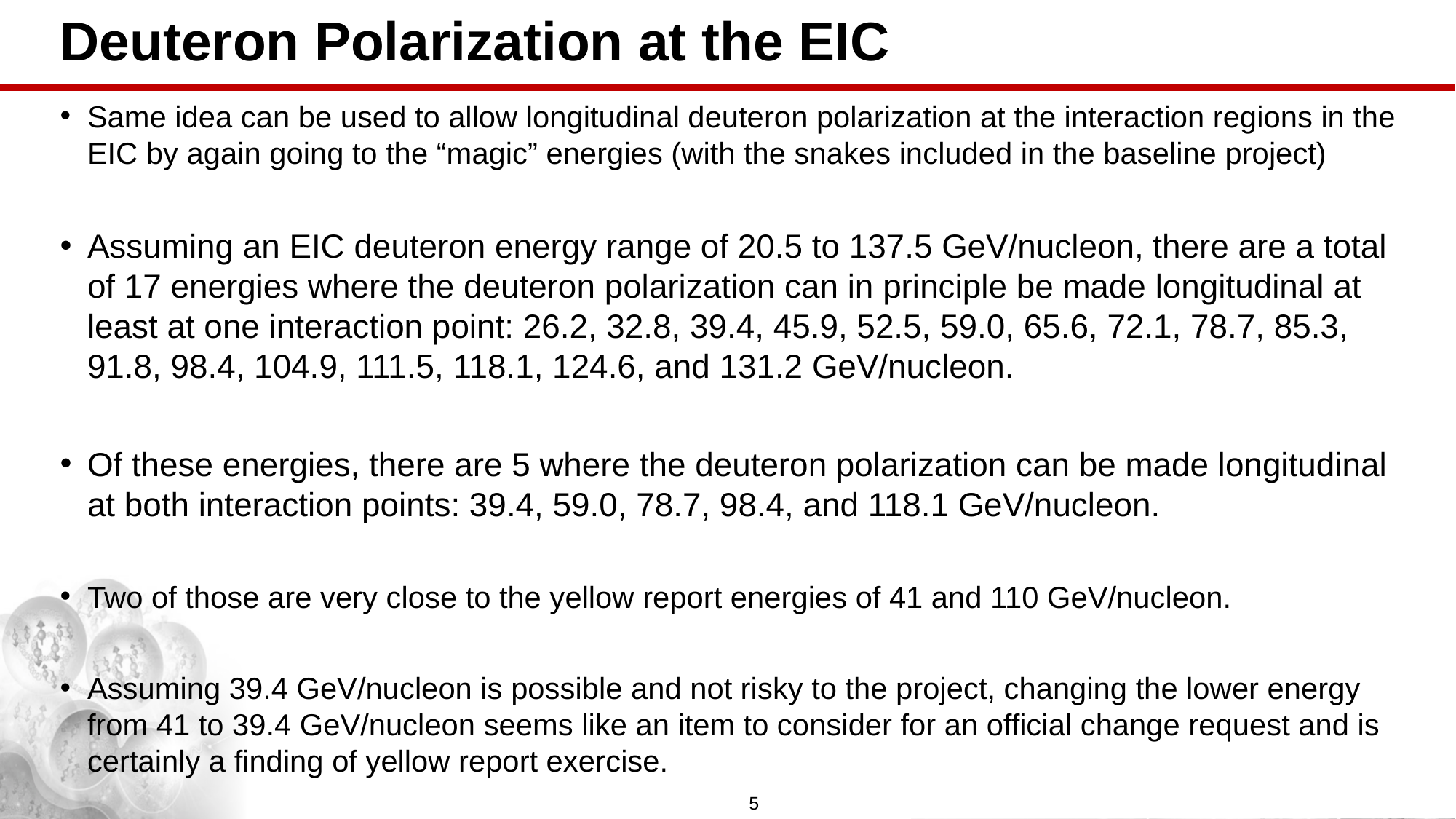

# Deuteron Polarization at the EIC
Same idea can be used to allow longitudinal deuteron polarization at the interaction regions in the EIC by again going to the “magic” energies (with the snakes included in the baseline project)

Assuming an EIC deuteron energy range of 20.5 to 137.5 GeV/nucleon, there are a total of 17 energies where the deuteron polarization can in principle be made longitudinal at least at one interaction point: 26.2, 32.8, 39.4, 45.9, 52.5, 59.0, 65.6, 72.1, 78.7, 85.3, 91.8, 98.4, 104.9, 111.5, 118.1, 124.6, and 131.2 GeV/nucleon.

Of these energies, there are 5 where the deuteron polarization can be made longitudinal at both interaction points: 39.4, 59.0, 78.7, 98.4, and 118.1 GeV/nucleon.

Two of those are very close to the yellow report energies of 41 and 110 GeV/nucleon.

Assuming 39.4 GeV/nucleon is possible and not risky to the project, changing the lower energy from 41 to 39.4 GeV/nucleon seems like an item to consider for an official change request and is certainly a finding of yellow report exercise.

5
5